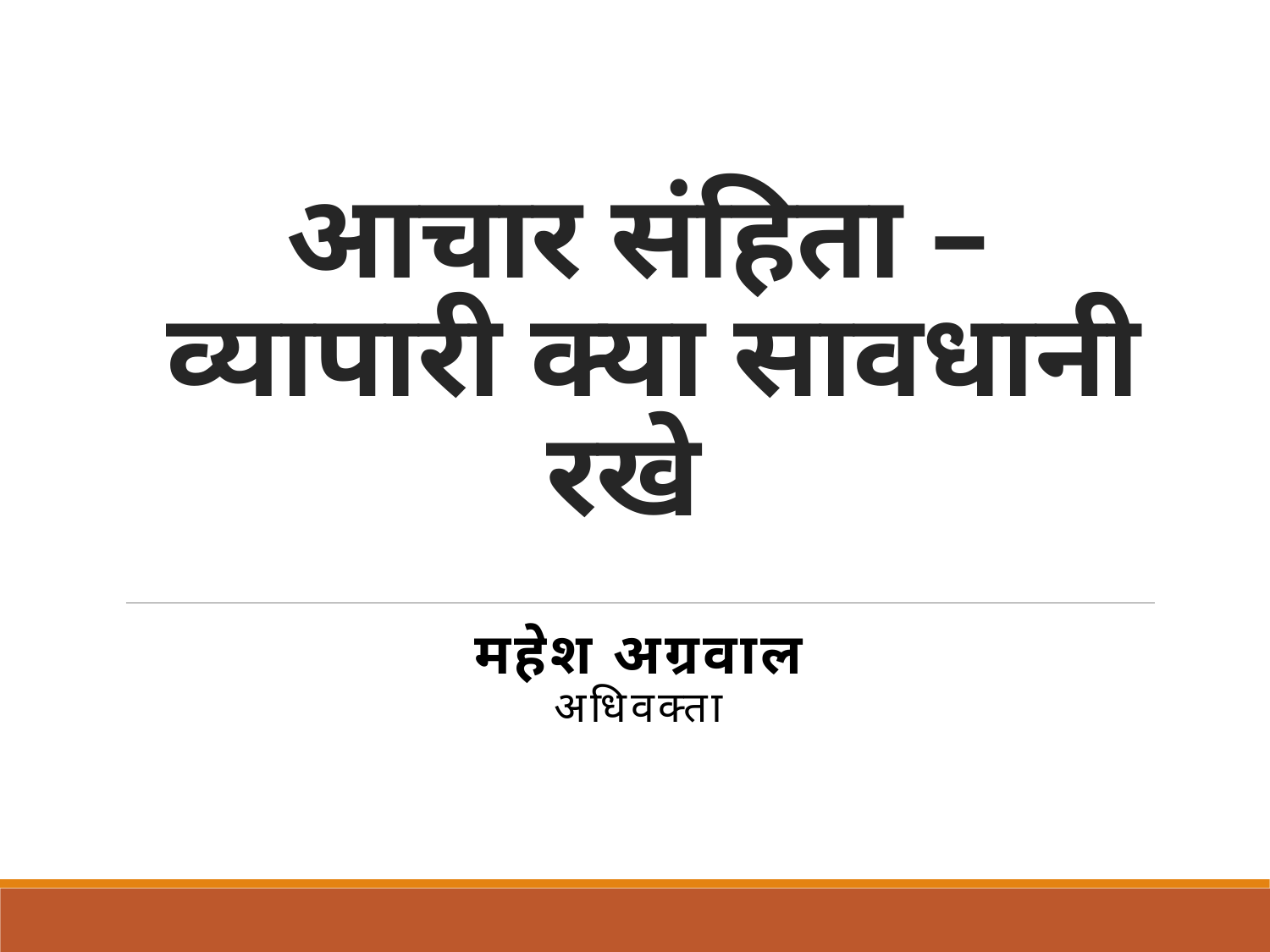

# आचार संहिता – व्यापारी क्या सावधानी रखे
महेश अग्रवाल
अधिवक्ता